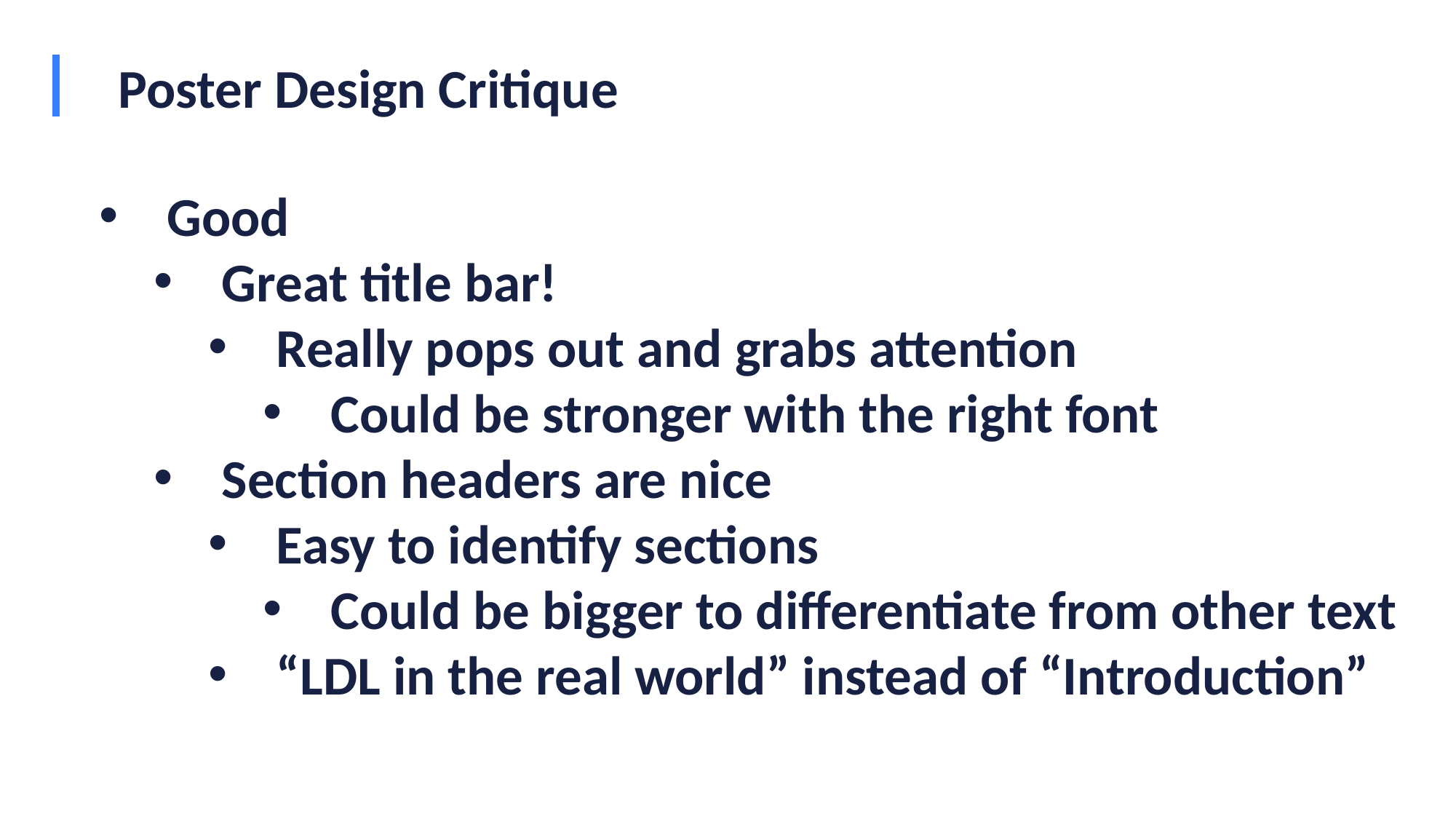

# Poster Design Critique
Good
Great title bar!
Really pops out and grabs attention
Could be stronger with the right font
Section headers are nice
Easy to identify sections
Could be bigger to differentiate from other text
“LDL in the real world” instead of “Introduction”